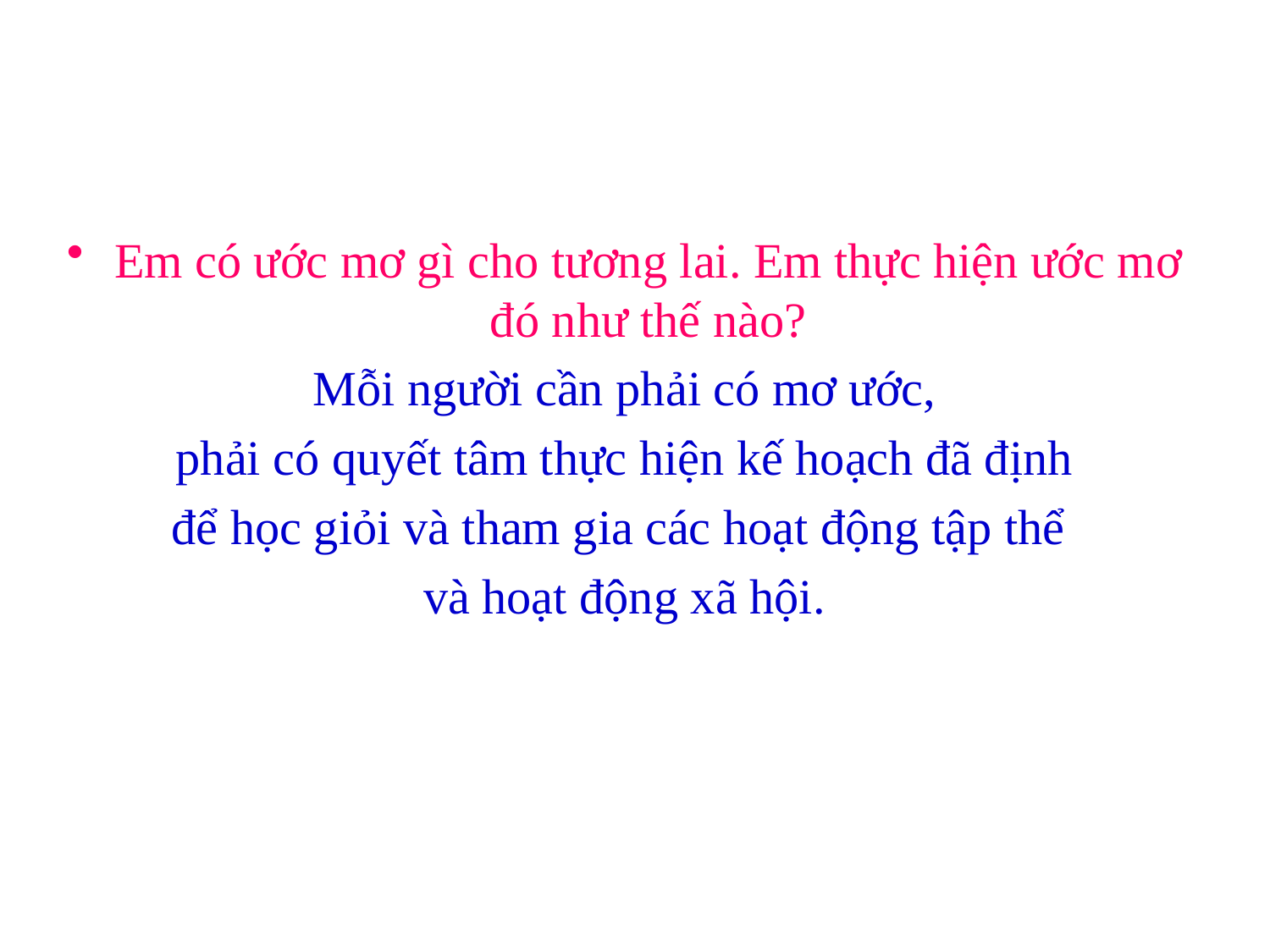

#
Em có ước mơ gì cho tương lai. Em thực hiện ước mơ đó như thế nào?
Mỗi người cần phải có mơ ước,
 phải có quyết tâm thực hiện kế hoạch đã định
để học giỏi và tham gia các hoạt động tập thể
và hoạt động xã hội.